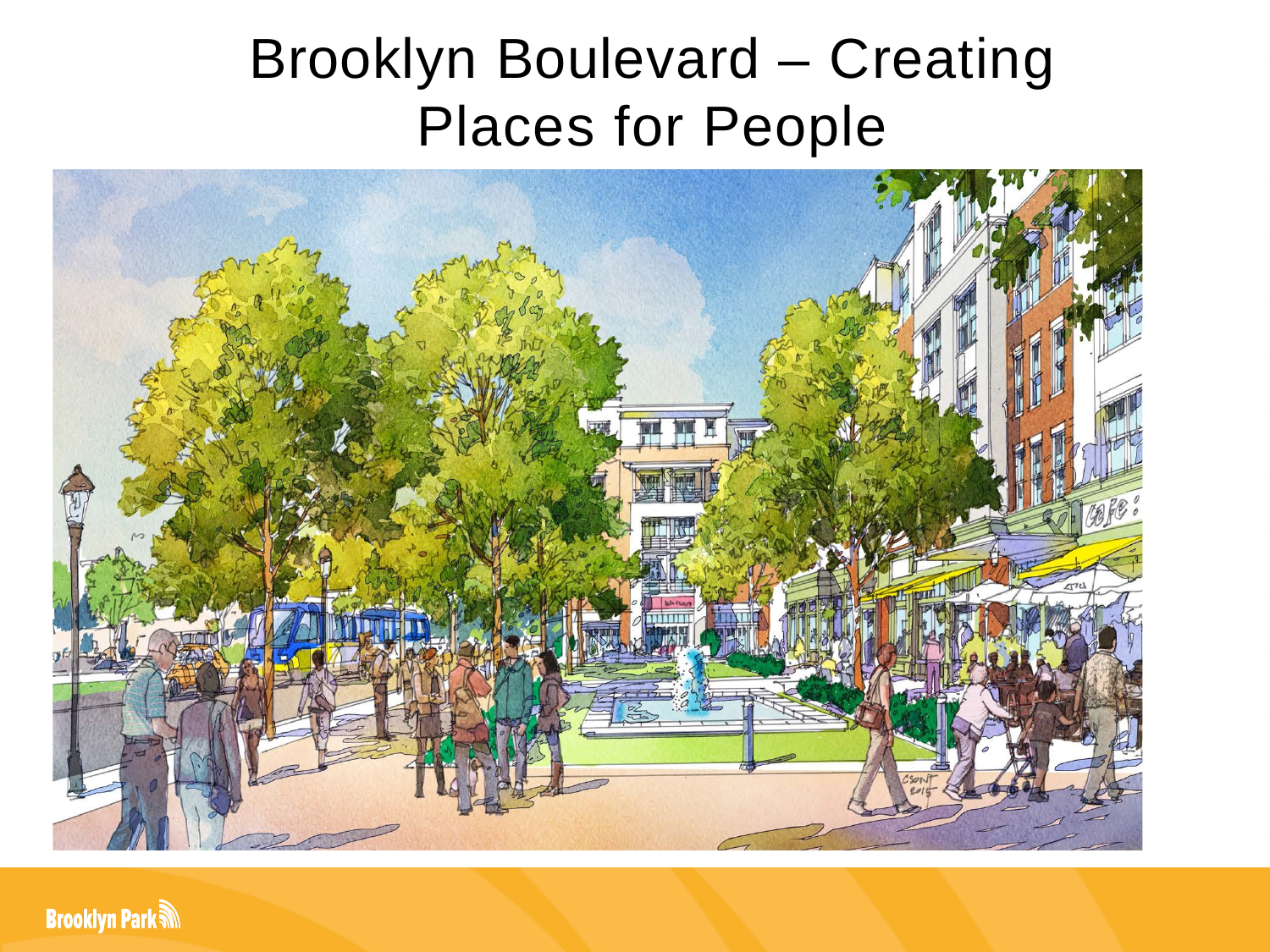

# Brooklyn Boulevard – Creating Places for People